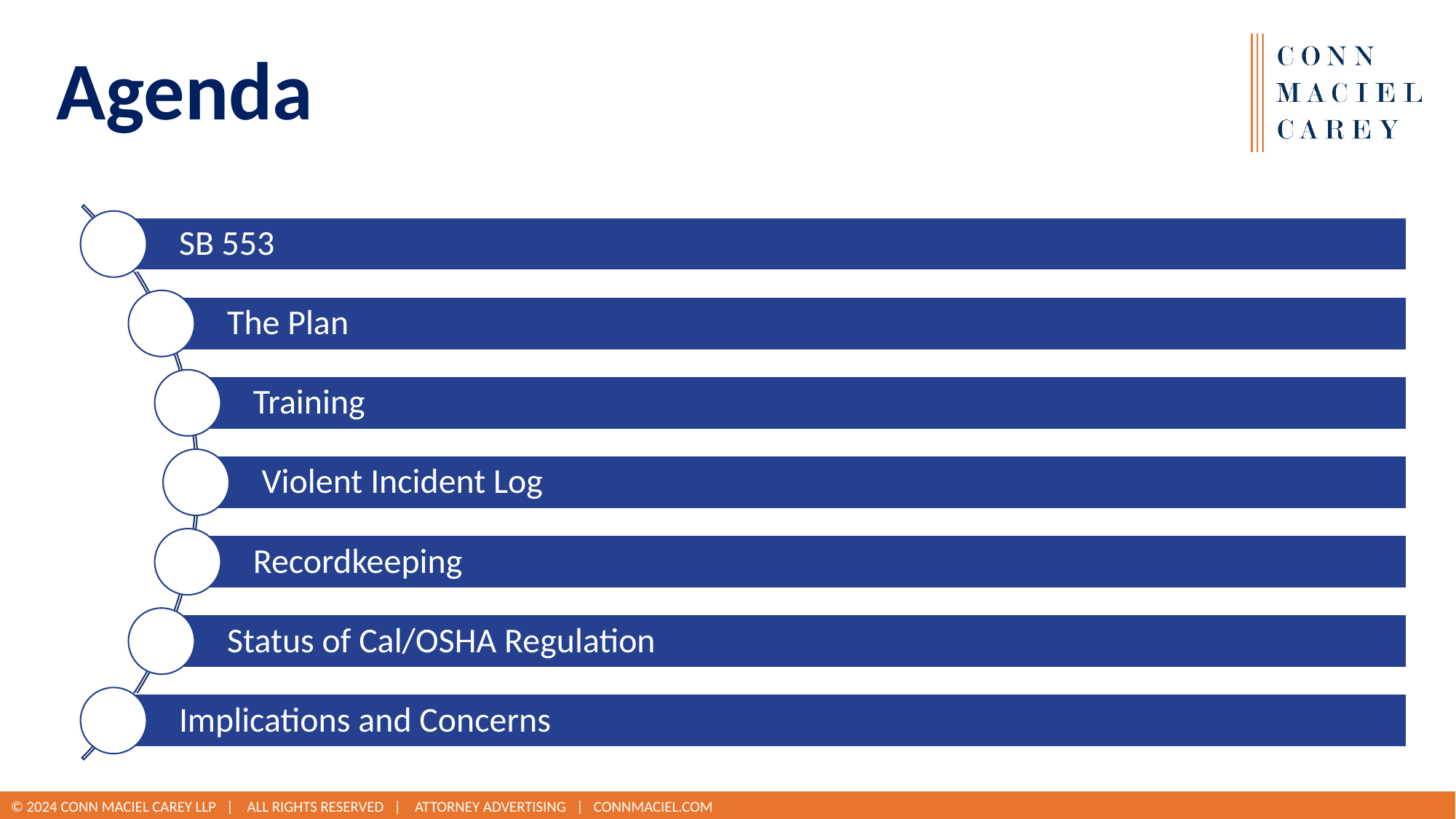

# Agenda
SB 553
The Plan
Training
Violent Incident Log
Recordkeeping
Status of Cal/OSHA Regulation
Implications and Concerns